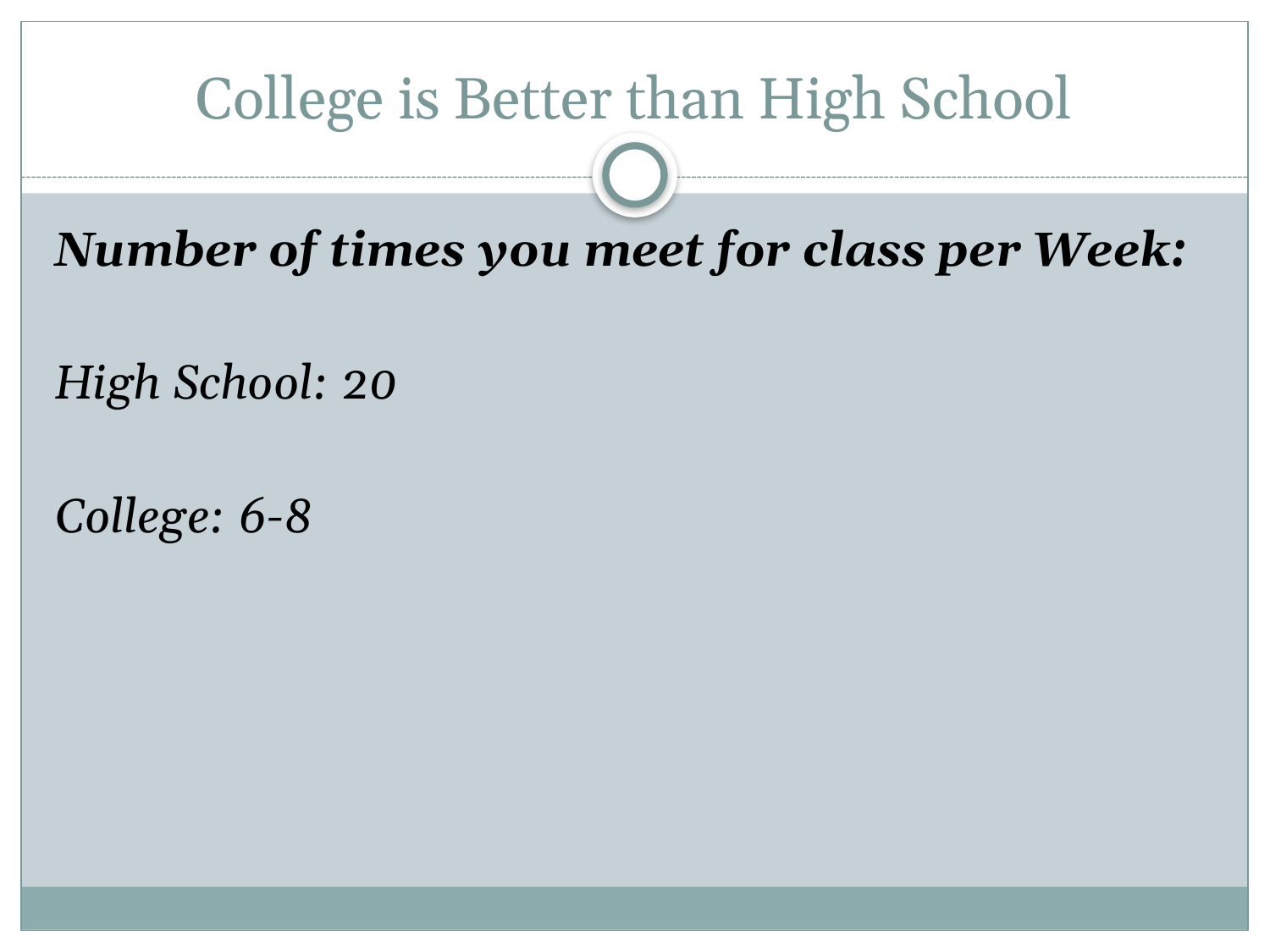

# College is Better than High School
Number of times you meet for class per Week:

High School: 20

College: 6-8